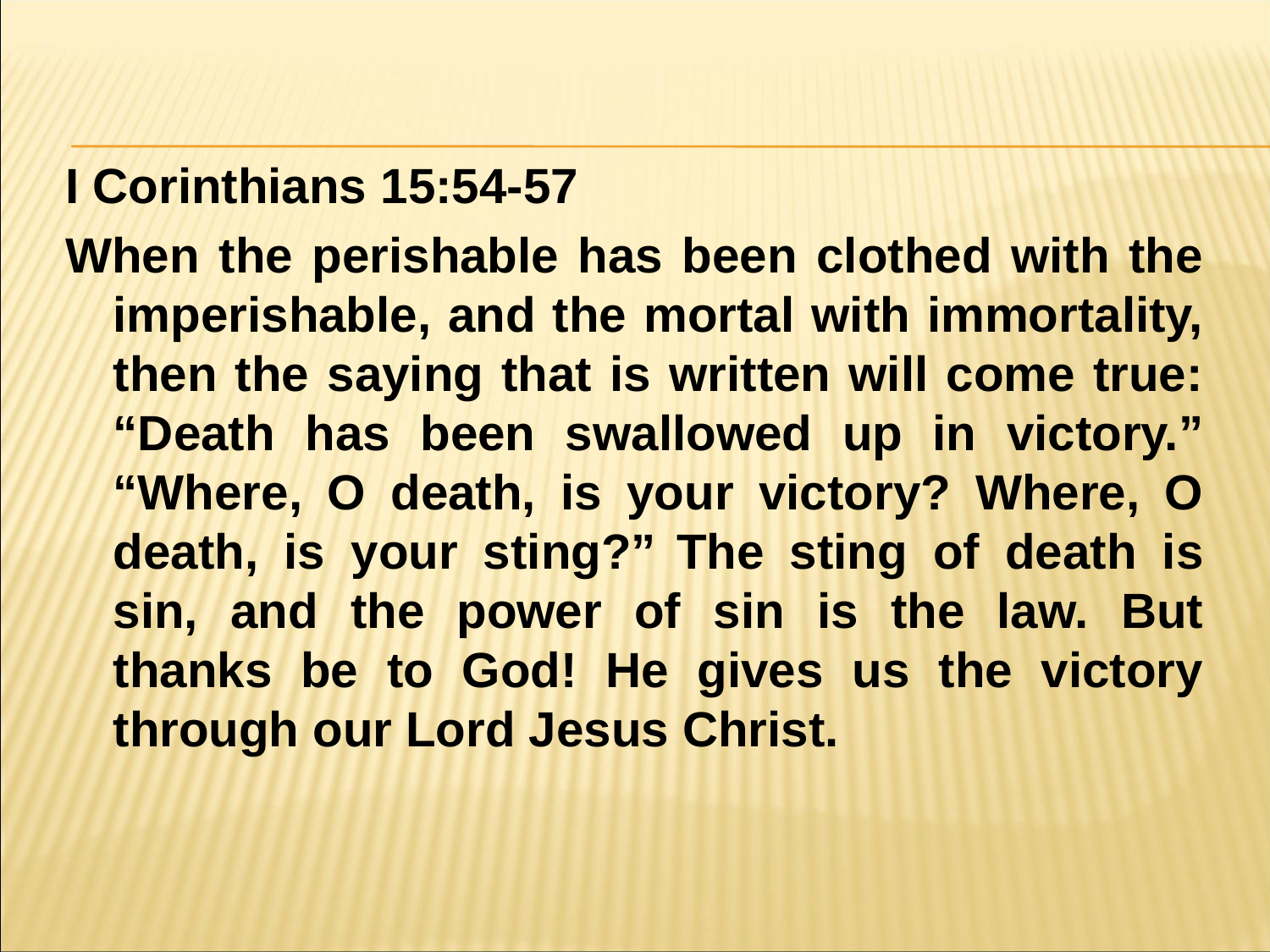

#
I Corinthians 15:54-57
When the perishable has been clothed with the imperishable, and the mortal with immortality, then the saying that is written will come true: “Death has been swallowed up in victory.” “Where, O death, is your victory? Where, O death, is your sting?” The sting of death is sin, and the power of sin is the law. But thanks be to God! He gives us the victory through our Lord Jesus Christ.